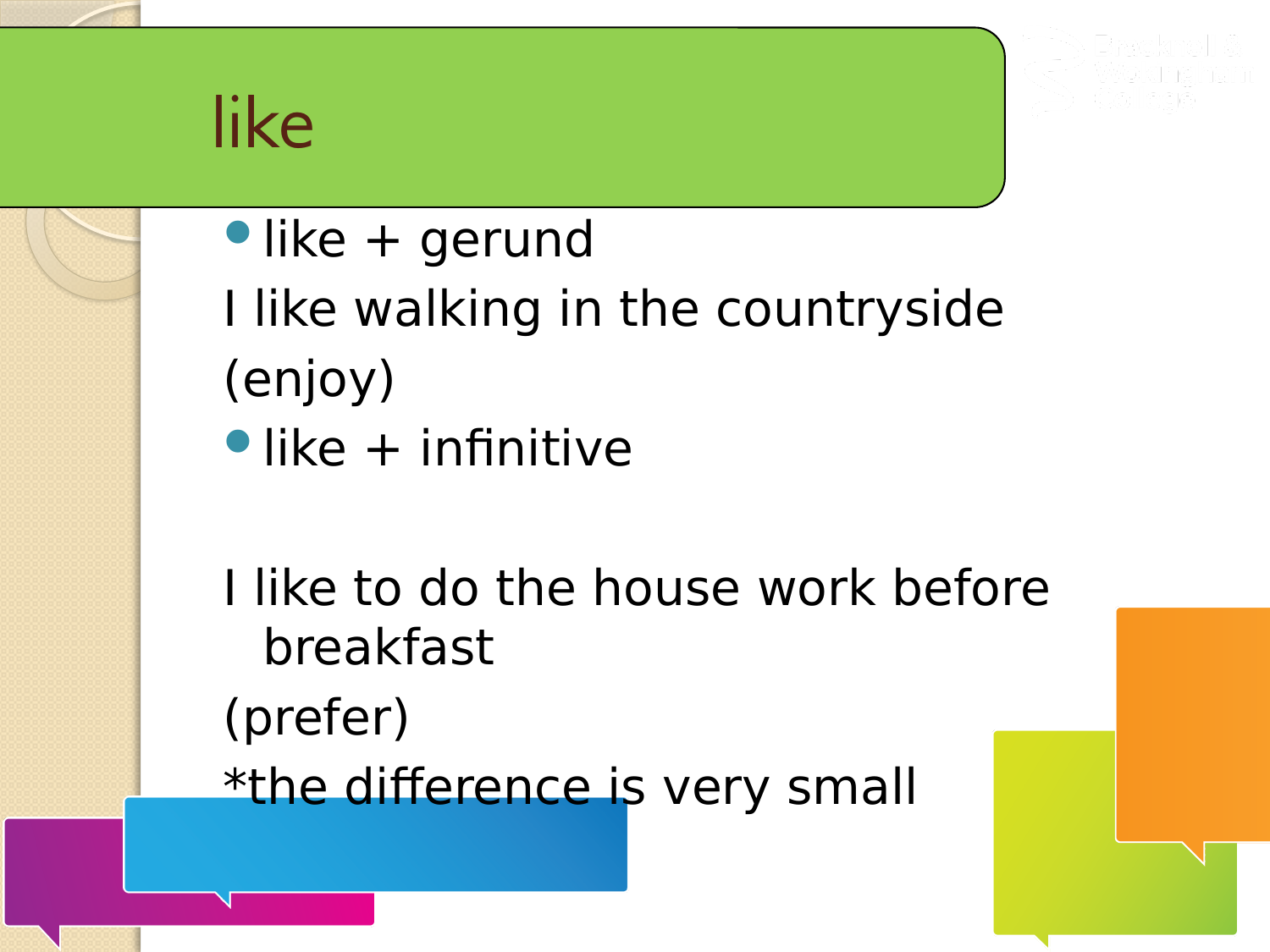

# like
like + gerund
I like walking in the countryside
(enjoy)
like + infinitive

I like to do the house work before breakfast
(prefer)
*the difference is very small